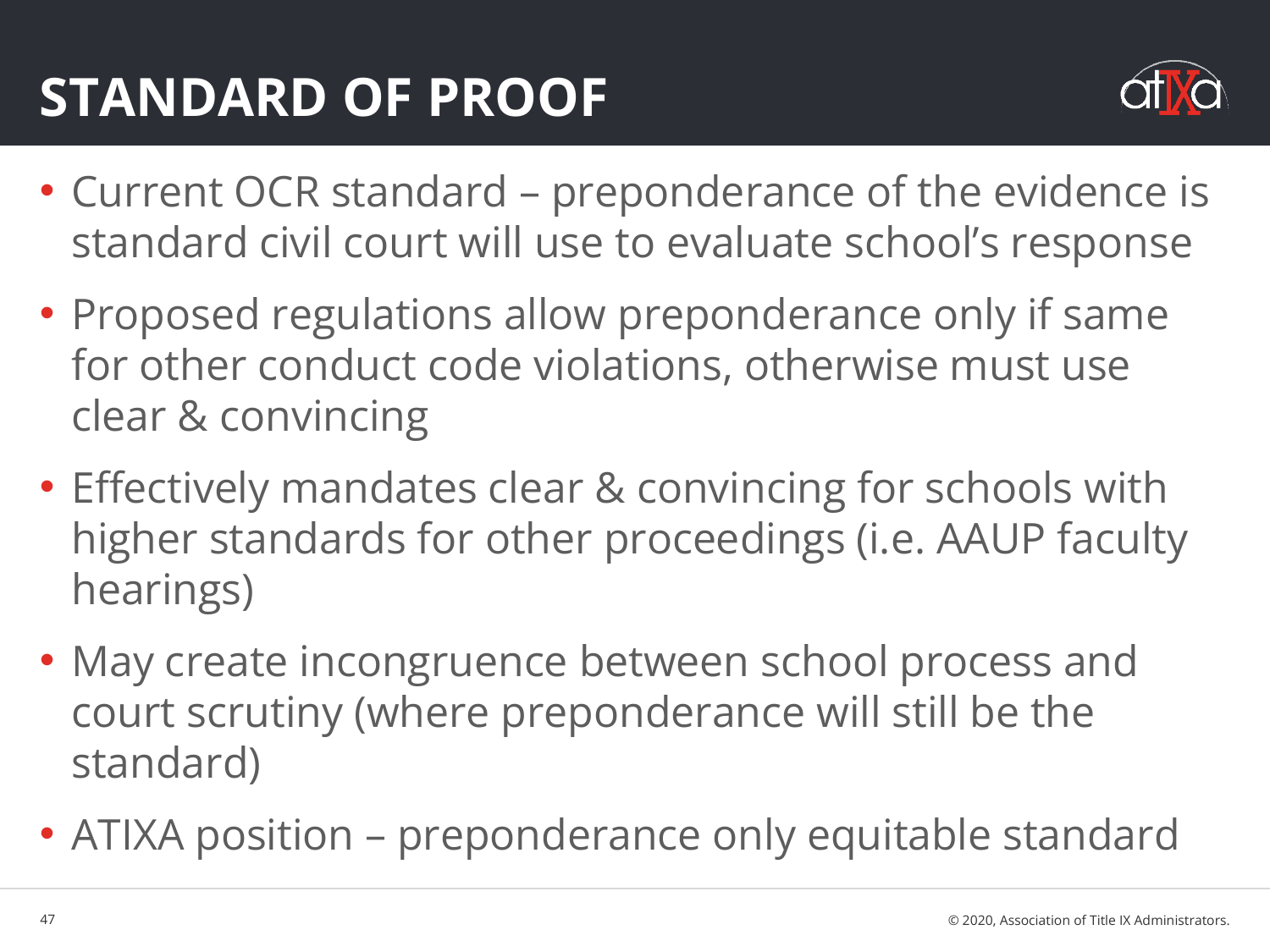

# Standard of Proof
Current OCR standard – preponderance of the evidence is standard civil court will use to evaluate school’s response
Proposed regulations allow preponderance only if same for other conduct code violations, otherwise must use clear & convincing
Effectively mandates clear & convincing for schools with higher standards for other proceedings (i.e. AAUP faculty hearings)
May create incongruence between school process and court scrutiny (where preponderance will still be the standard)
ATIXA position – preponderance only equitable standard